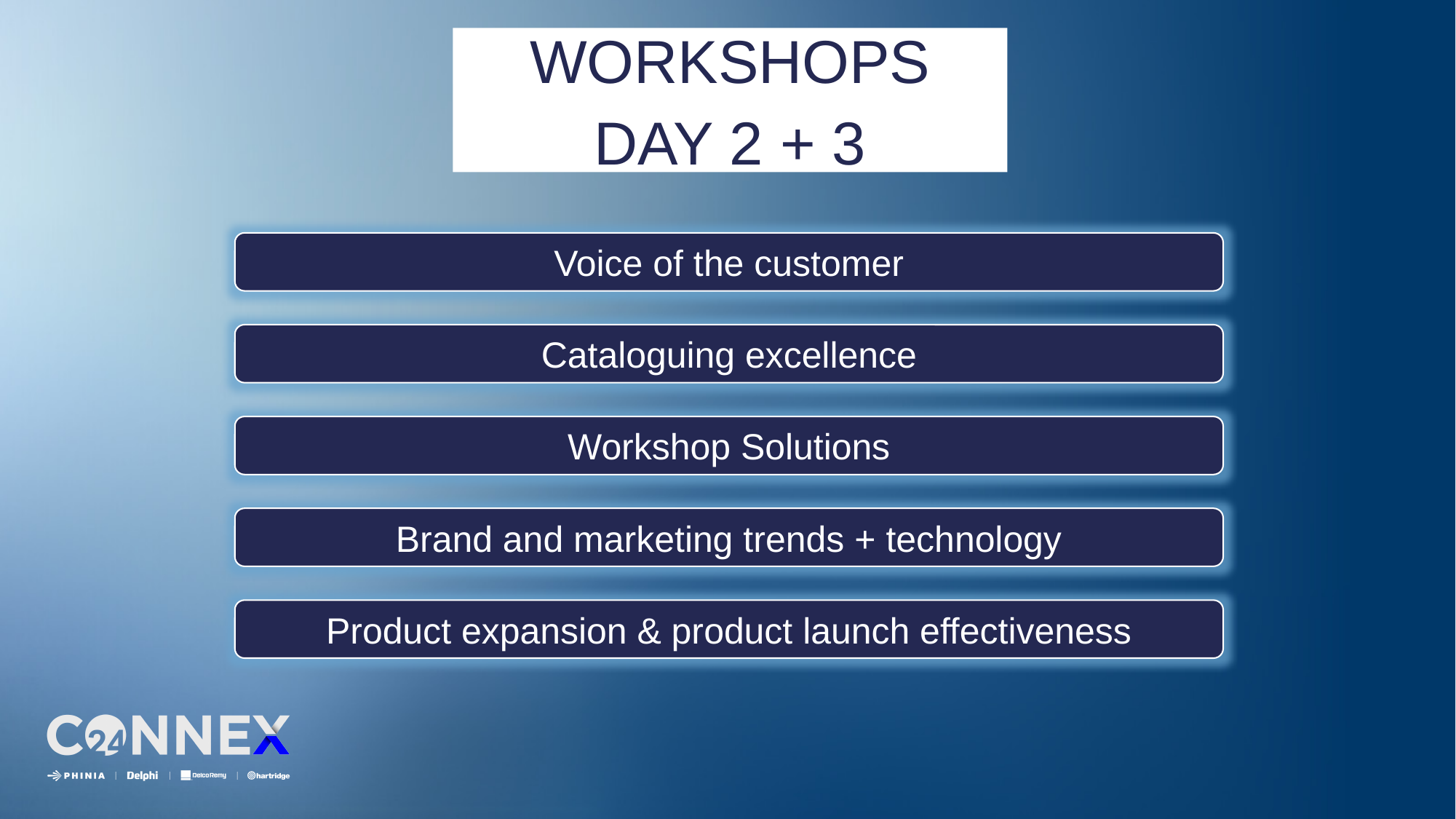

WORKSHOPS
DAY 2 + 3
Voice of the customer
Cataloguing excellence
Workshop Solutions
Brand and marketing trends + technology
Product expansion & product launch effectiveness